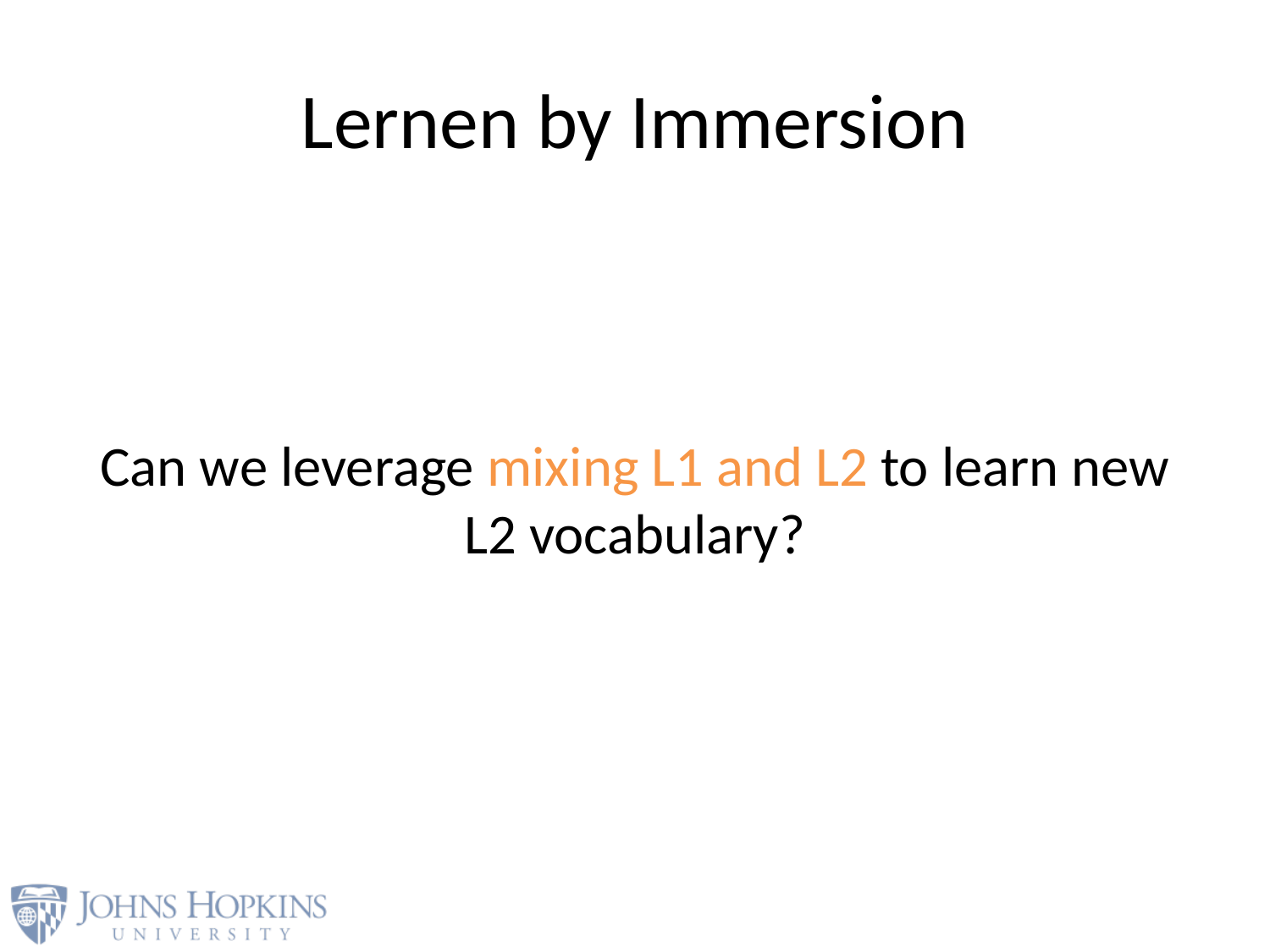

# Lernen by Immersion
Can we leverage mixing L1 and L2 to learn new L2 vocabulary?